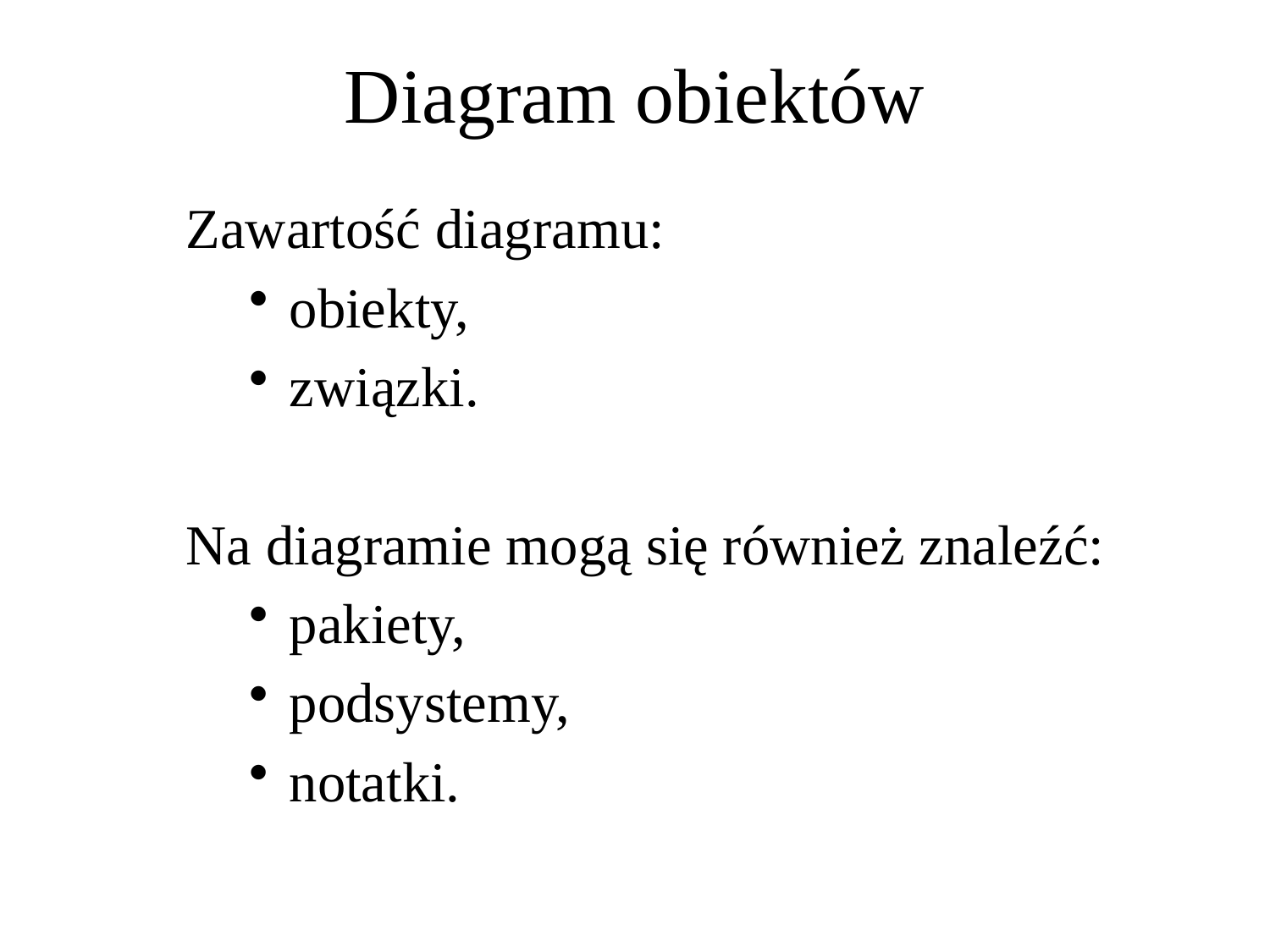

Diagram obiektów
Zawartość diagramu:
obiekty,
związki.

Na diagramie mogą się również znaleźć:
pakiety,
podsystemy,
notatki.